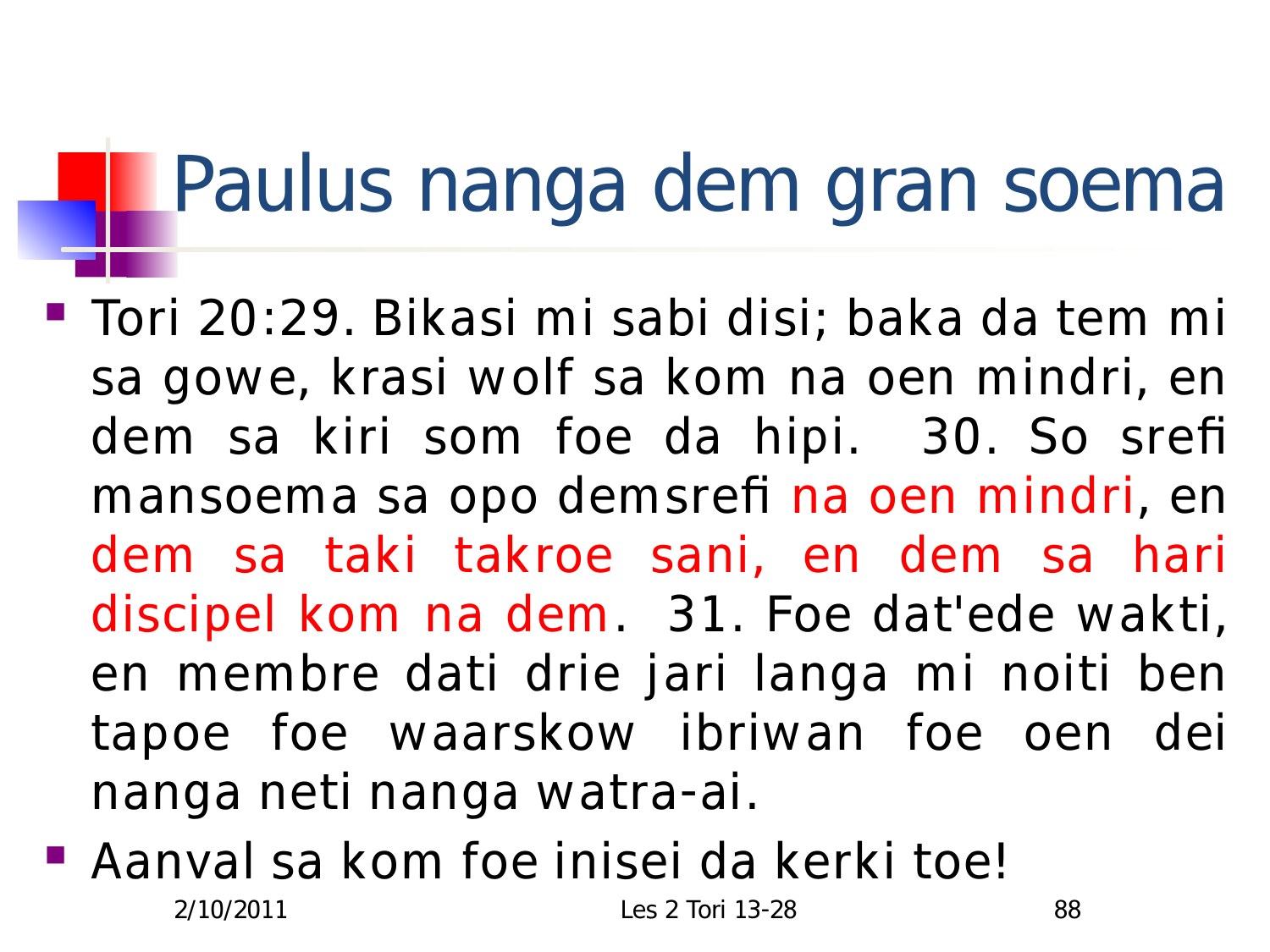

# Paulus nanga dem gran soema
Tori 20:29. Bikasi mi sabi disi; baka da tem mi sa gowe, krasi wolf sa kom na oen mindri, en dem sa kiri som foe da hipi.  30. So srefi mansoema sa opo demsrefi na oen mindri, en dem sa taki takroe sani, en dem sa hari discipel kom na dem.  31. Foe dat'ede wakti, en membre dati drie jari langa mi noiti ben tapoe foe waarskow ibriwan foe oen dei nanga neti nanga watra-ai.
Aanval sa kom foe inisei da kerki toe!
2/10/2011
Les 2 Tori 13-28
88